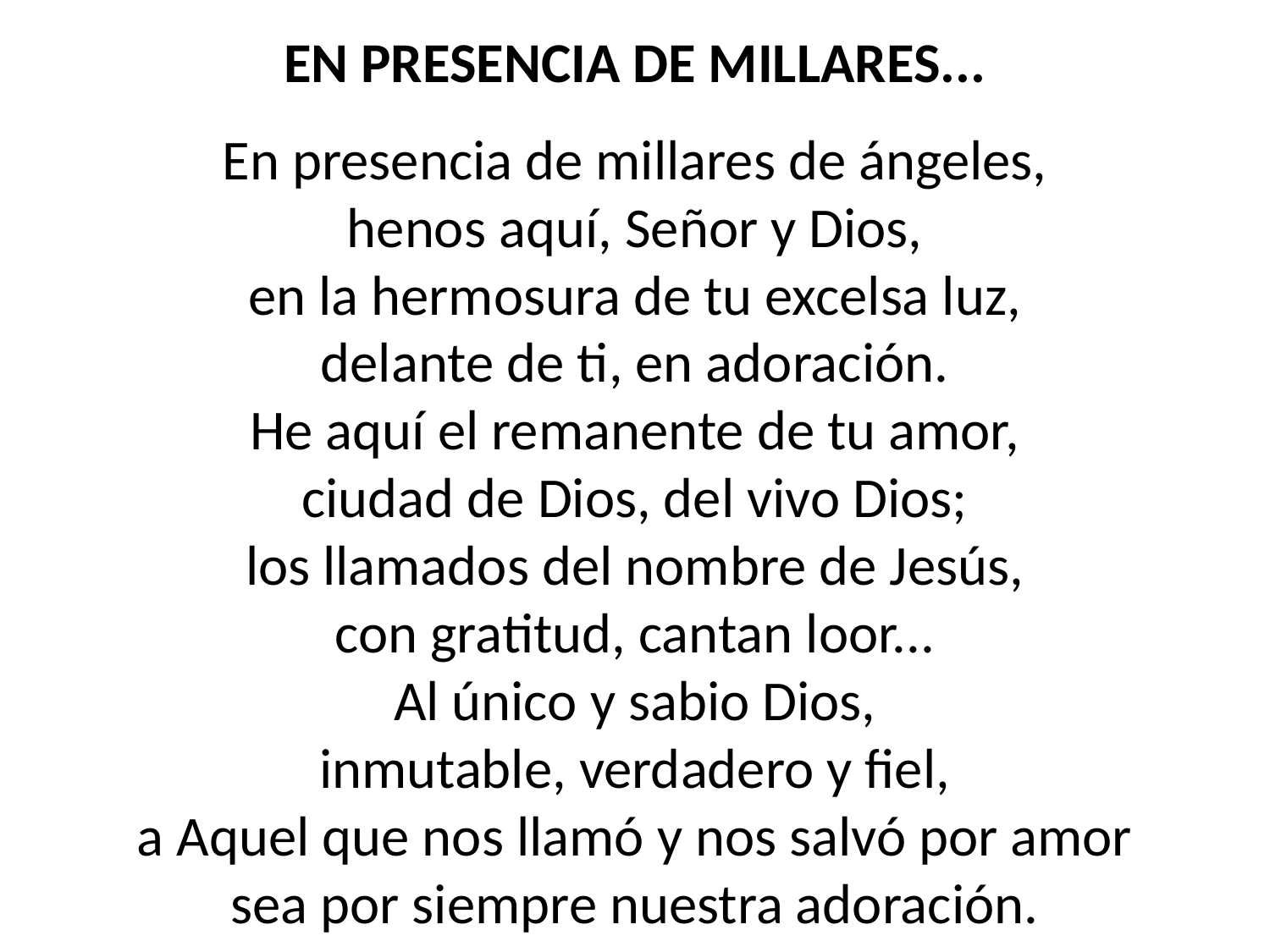

EN PRESENCIA DE MILLARES...

En presencia de millares de ángeles,
henos aquí, Señor y Dios,
en la hermosura de tu excelsa luz,
delante de ti, en adoración.
He aquí el remanente de tu amor,
ciudad de Dios, del vivo Dios;
los llamados del nombre de Jesús,
con gratitud, cantan loor...
Al único y sabio Dios,
inmutable, verdadero y fiel,
a Aquel que nos llamó y nos salvó por amor
sea por siempre nuestra adoración.